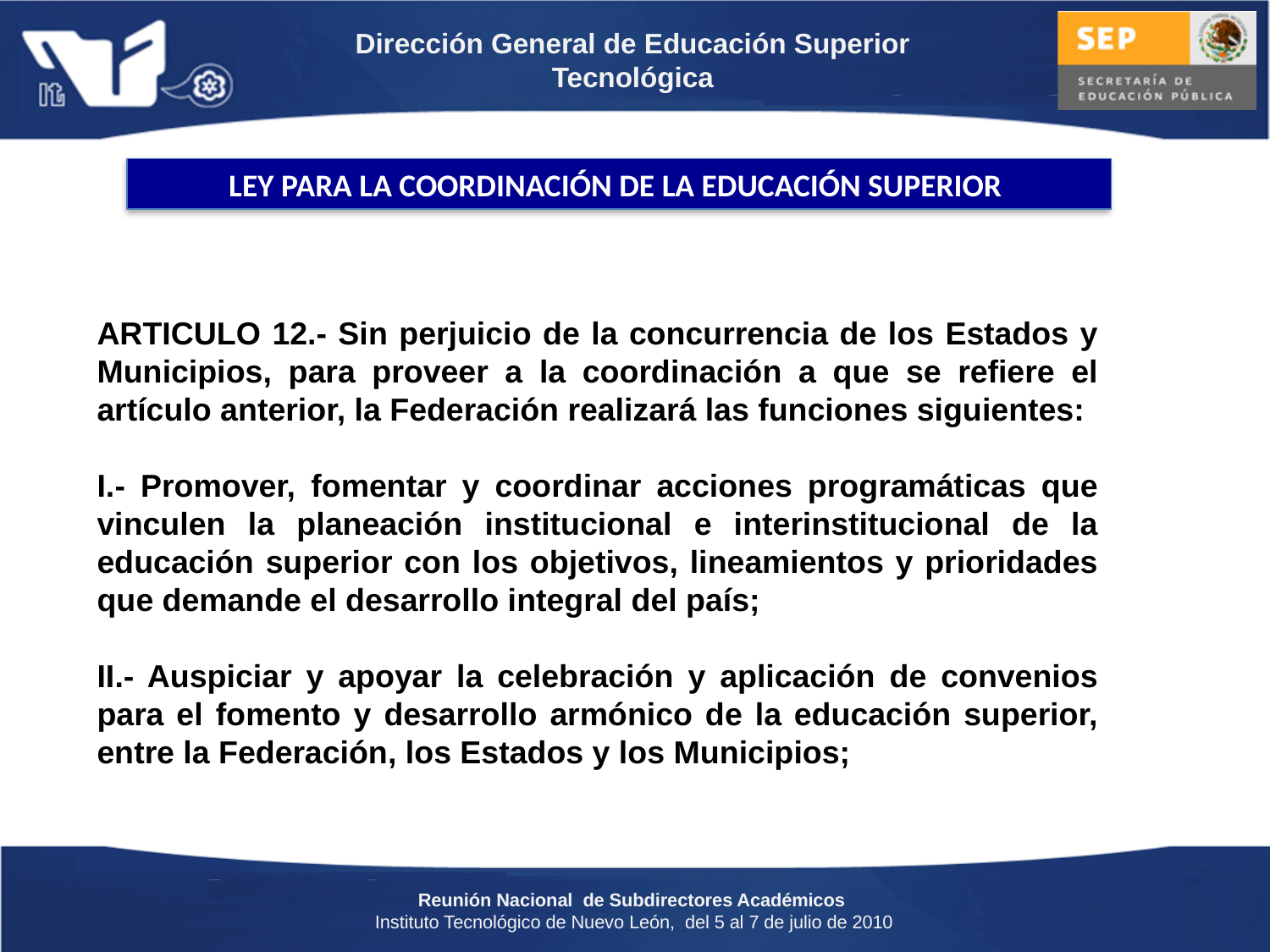

LEY PARA LA COORDINACIÓN DE LA EDUCACIÓN SUPERIOR
ARTICULO 12.- Sin perjuicio de la concurrencia de los Estados y Municipios, para proveer a la coordinación a que se refiere el artículo anterior, la Federación realizará las funciones siguientes:

I.- Promover, fomentar y coordinar acciones programáticas que vinculen la planeación institucional e interinstitucional de la educación superior con los objetivos, lineamientos y prioridades que demande el desarrollo integral del país;

II.- Auspiciar y apoyar la celebración y aplicación de convenios para el fomento y desarrollo armónico de la educación superior, entre la Federación, los Estados y los Municipios;